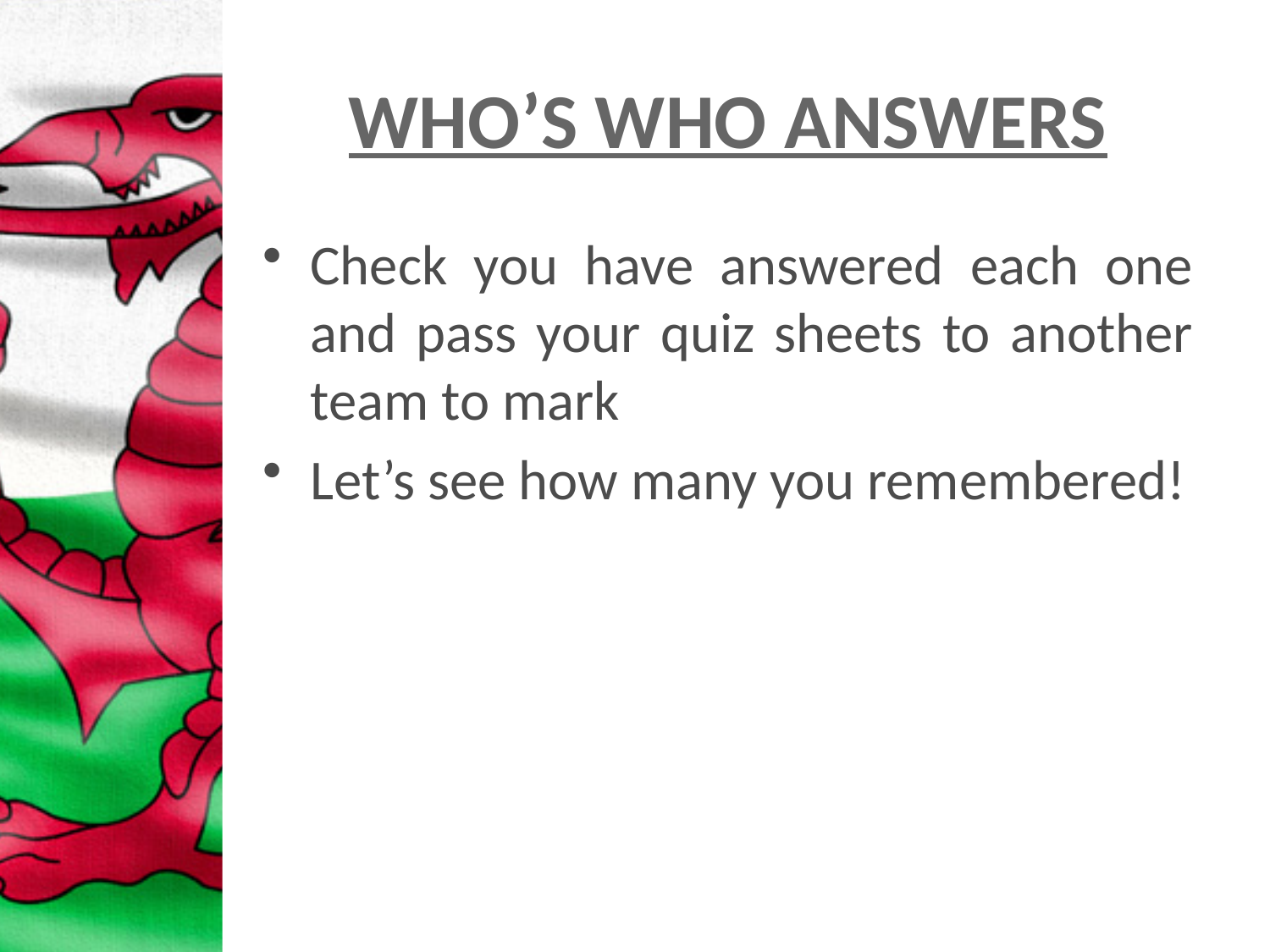

# WHO’S WHO ANSWERS
Check you have answered each one and pass your quiz sheets to another team to mark
Let’s see how many you remembered!